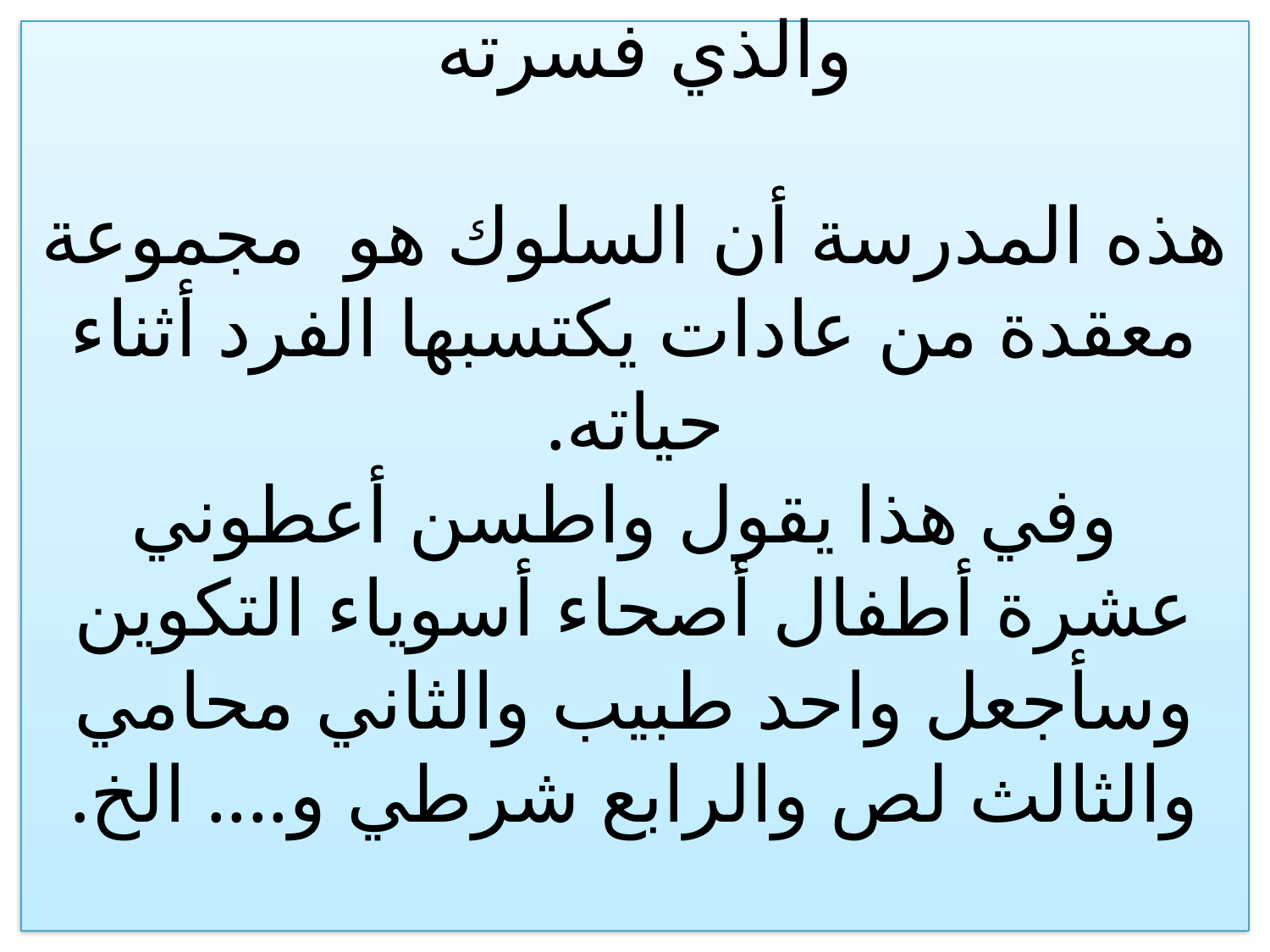

# والذي فسرته   هذه المدرسة أن السلوك هو  مجموعة معقدة من عادات يكتسبها الفرد أثناء حياته. وفي هذا يقول واطسن أعطوني عشرة أطفال أصحاء أسوياء التكوين وسأجعل واحد طبيب والثاني محامي والثالث لص والرابع شرطي و.... الخ.